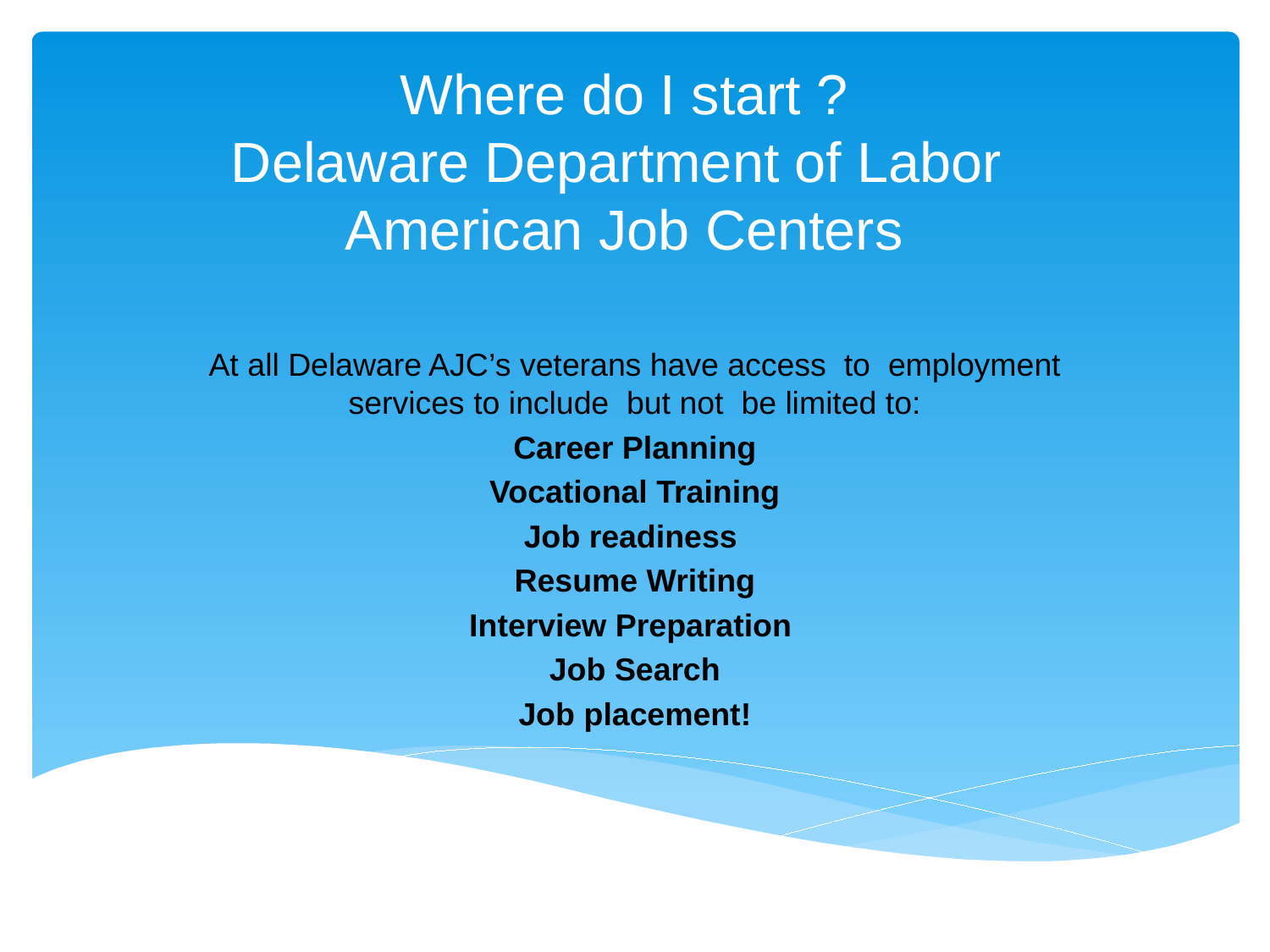

# Where do I start ? Delaware Department of Labor American Job Centers
At all Delaware AJC’s veterans have access  to  employment services to include  but not  be limited to:
Career Planning
Vocational Training
Job readiness
Resume Writing
Interview Preparation
Job Search
Job placement!